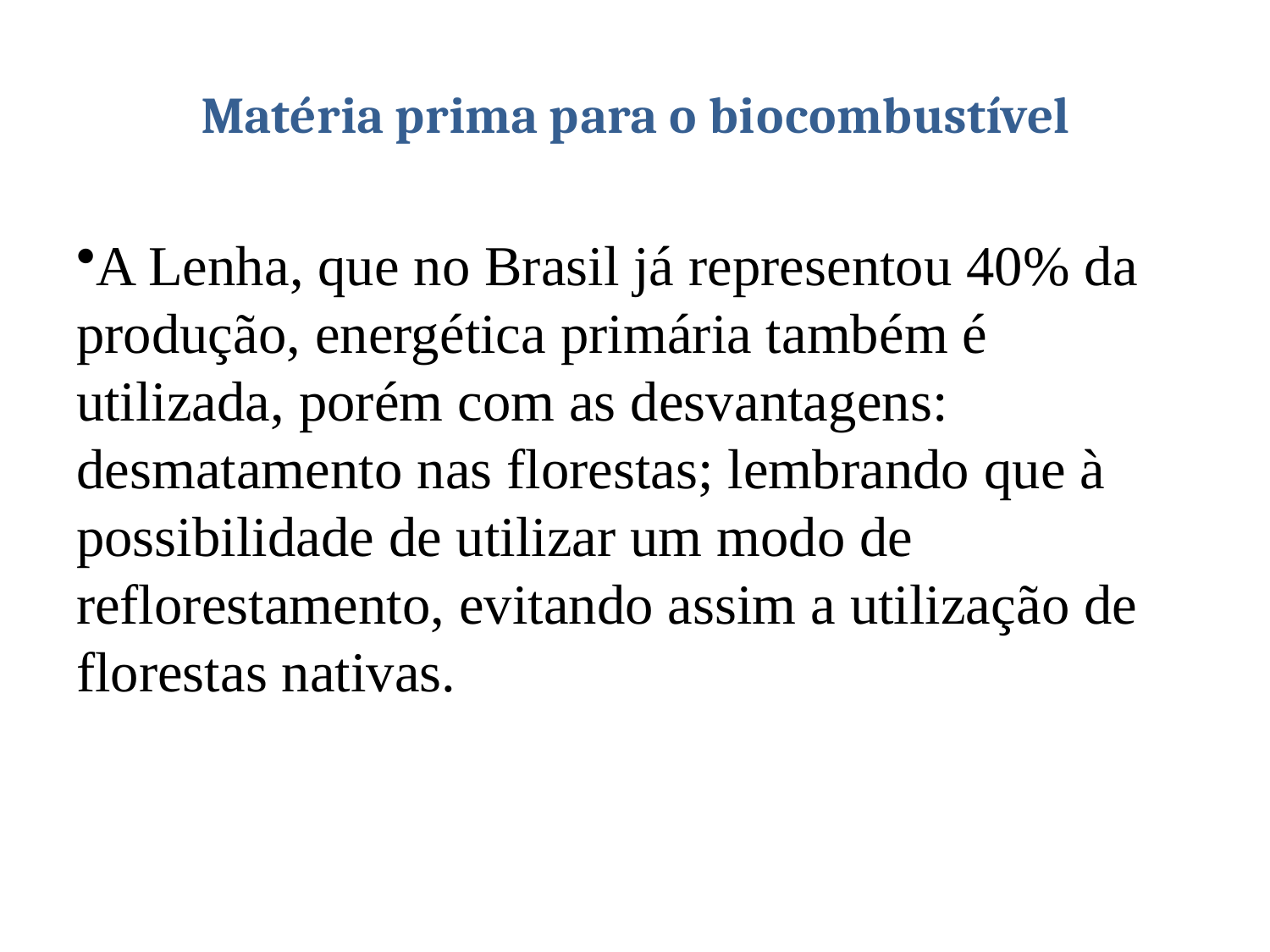

# Matéria prima para o biocombustível
A Lenha, que no Brasil já representou 40% da produção, energética primária também é utilizada, porém com as desvantagens: desmatamento nas florestas; lembrando que à possibilidade de utilizar um modo de reflorestamento, evitando assim a utilização de florestas nativas.